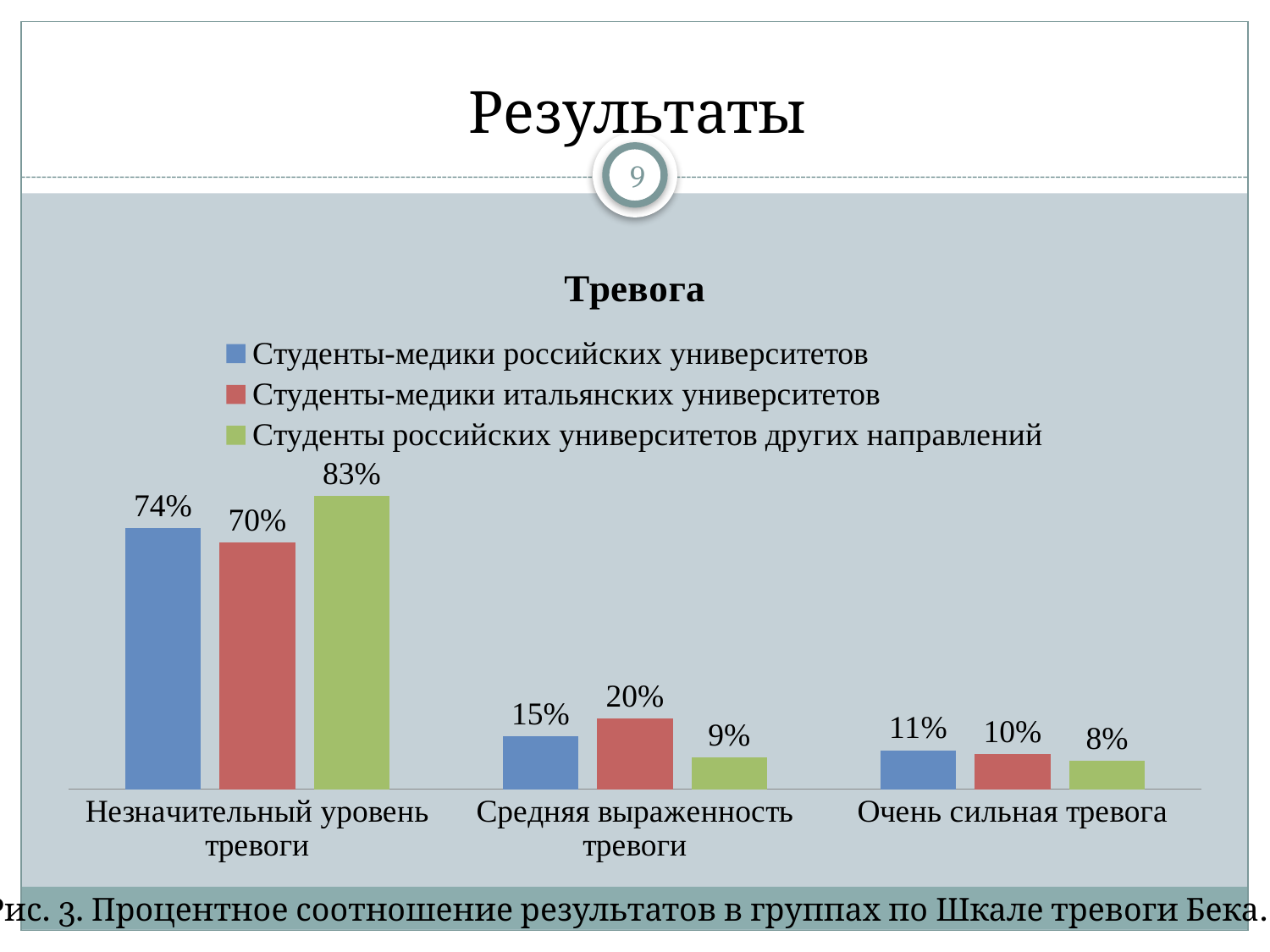

# Результаты
9

### Chart: Тревога

| Category | Студенты-медики российских университетов | Студенты-медики итальянских университетов | Студенты российских университетов других направлений |
|---|---|---|---|
| Незначительный уровень тревоги | 0.74 | 0.7 | 0.83 |
| Средняя выраженность тревоги | 0.15 | 0.2 | 0.09 |
| Очень сильная тревога | 0.11 | 0.1 | 0.08 |
Рис. 3. Процентное соотношение результатов в группах по Шкале тревоги Бека.